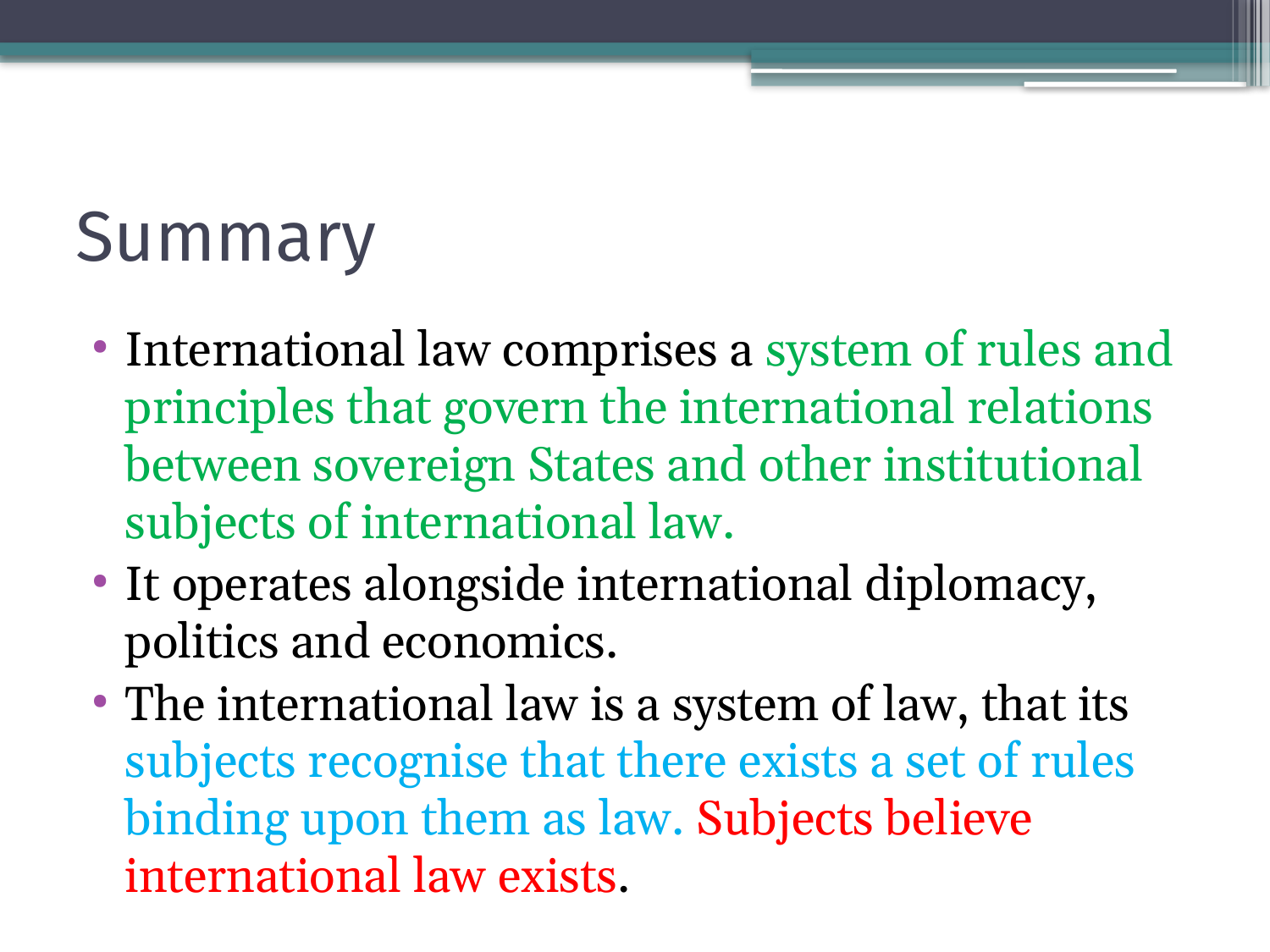

# Summary
International law comprises a system of rules and principles that govern the international relations between sovereign States and other institutional subjects of international law.
It operates alongside international diplomacy, politics and economics.
The international law is a system of law, that its subjects recognise that there exists a set of rules binding upon them as law. Subjects believe international law exists.